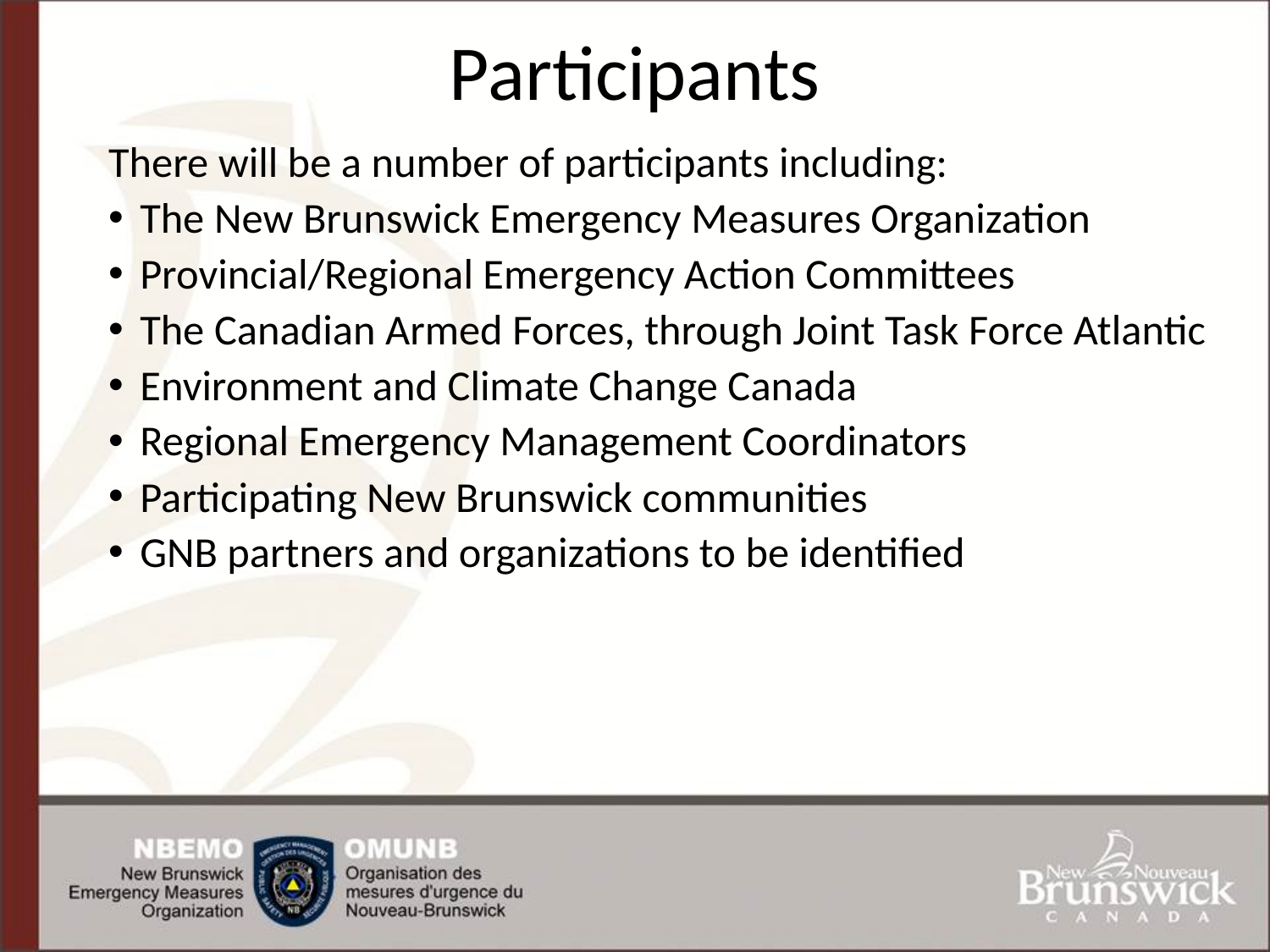

# Participants
There will be a number of participants including:
The New Brunswick Emergency Measures Organization
Provincial/Regional Emergency Action Committees
The Canadian Armed Forces, through Joint Task Force Atlantic
Environment and Climate Change Canada
Regional Emergency Management Coordinators
Participating New Brunswick communities
GNB partners and organizations to be identified